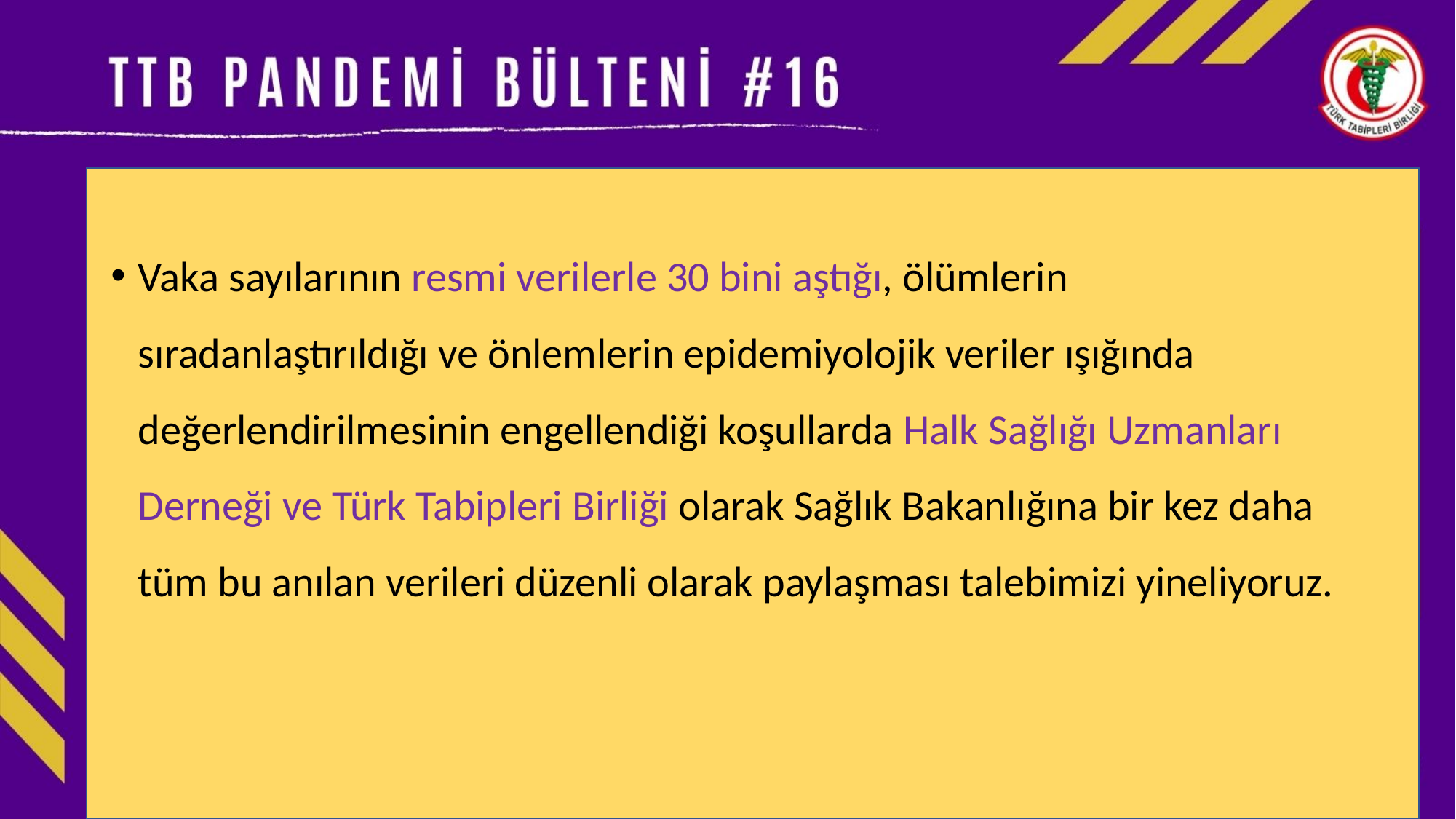

Vaka sayılarının resmi verilerle 30 bini aştığı, ölümlerin sıradanlaştırıldığı ve önlemlerin epidemiyolojik veriler ışığında değerlendirilmesinin engellendiği koşullarda Halk Sağlığı Uzmanları Derneği ve Türk Tabipleri Birliği olarak Sağlık Bakanlığına bir kez daha tüm bu anılan verileri düzenli olarak paylaşması talebimizi yineliyoruz.